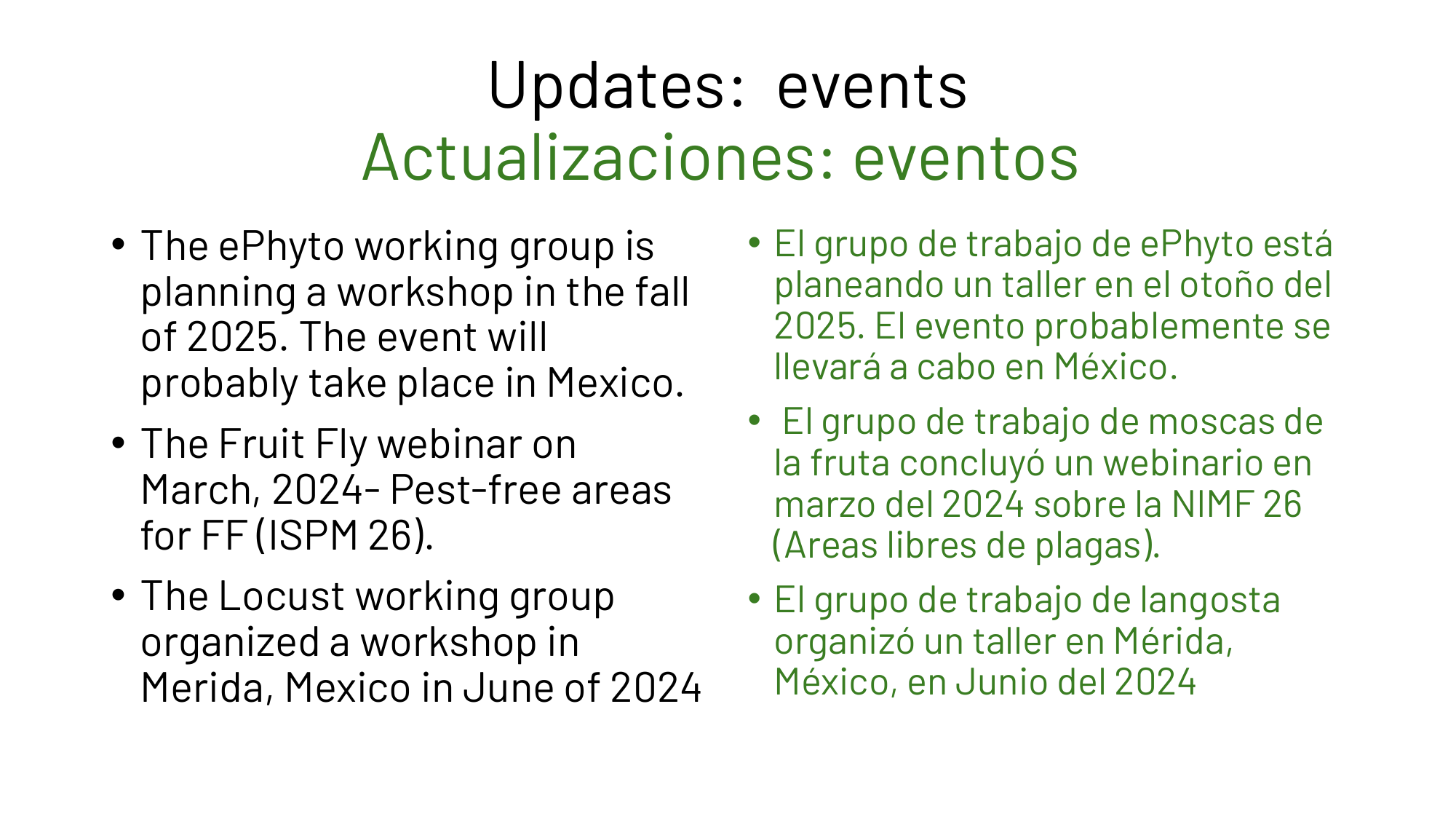

# Updates:  events Actualizaciones: eventos
The ePhyto working group is planning a workshop in the fall of 2025. The event will probably take place in Mexico.
The Fruit Fly webinar on March, 2024- Pest-free areas for FF (ISPM 26).
The Locust working group organized a workshop in Merida, Mexico in June of 2024
El grupo de trabajo de ePhyto está planeando un taller en el otoño del 2025. El evento probablemente se llevará a cabo en México.
 El grupo de trabajo de moscas de la fruta concluyó un webinario en marzo del 2024 sobre la NIMF 26 (Areas libres de plagas).
El grupo de trabajo de langosta organizó un taller en Mérida, México, en Junio del 2024